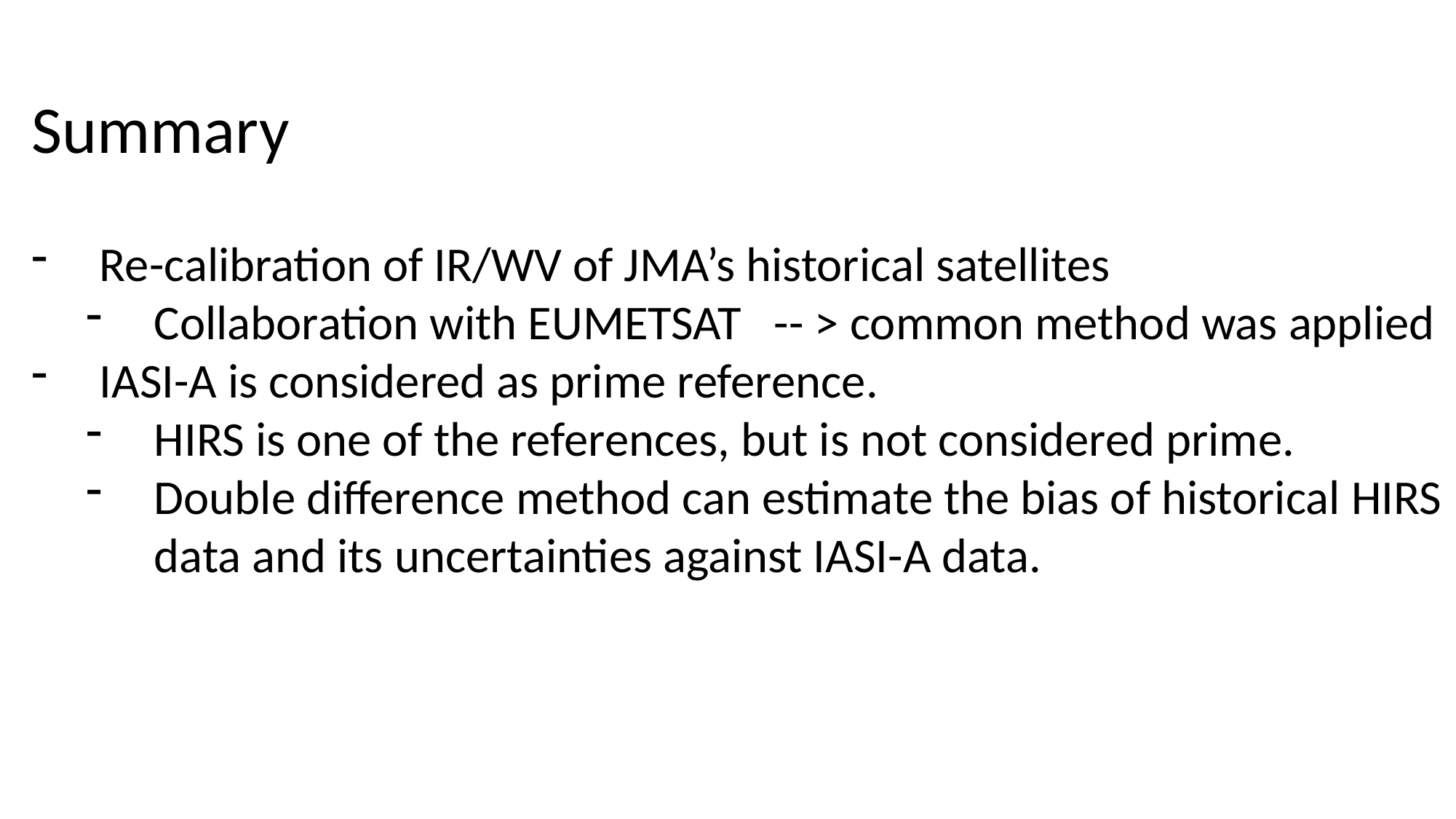

Summary
Re-calibration of IR/WV of JMA’s historical satellites
Collaboration with EUMETSAT   -- > common method was applied
IASI-A is considered as prime reference.
HIRS is one of the references, but is not considered prime.
Double difference method can estimate the bias of historical HIRS data and its uncertainties against IASI-A data.